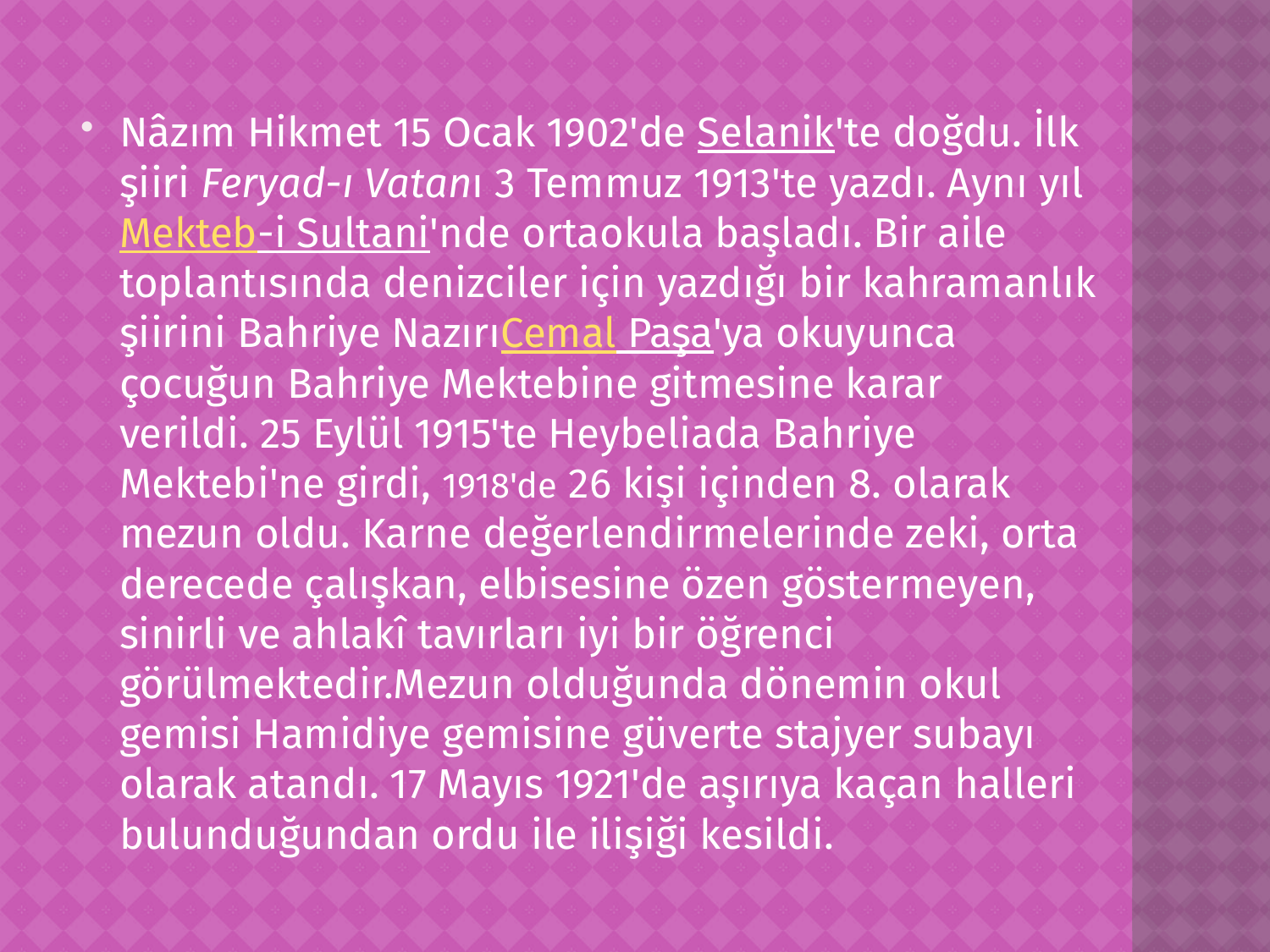

Nâzım Hikmet 15 Ocak 1902'de Selanik'te doğdu. İlk şiiri Feryad-ı Vatanı 3 Temmuz 1913'te yazdı. Aynı yıl Mekteb-i Sultani'nde ortaokula başladı. Bir aile toplantısında denizciler için yazdığı bir kahramanlık şiirini Bahriye NazırıCemal Paşa'ya okuyunca çocuğun Bahriye Mektebine gitmesine karar verildi. 25 Eylül 1915'te Heybeliada Bahriye Mektebi'ne girdi, 1918'de 26 kişi içinden 8. olarak mezun oldu. Karne değerlendirmelerinde zeki, orta derecede çalışkan, elbisesine özen göstermeyen, sinirli ve ahlakî tavırları iyi bir öğrenci görülmektedir.Mezun olduğunda dönemin okul gemisi Hamidiye gemisine güverte stajyer subayı olarak atandı. 17 Mayıs 1921'de aşırıya kaçan halleri bulunduğundan ordu ile ilişiği kesildi.